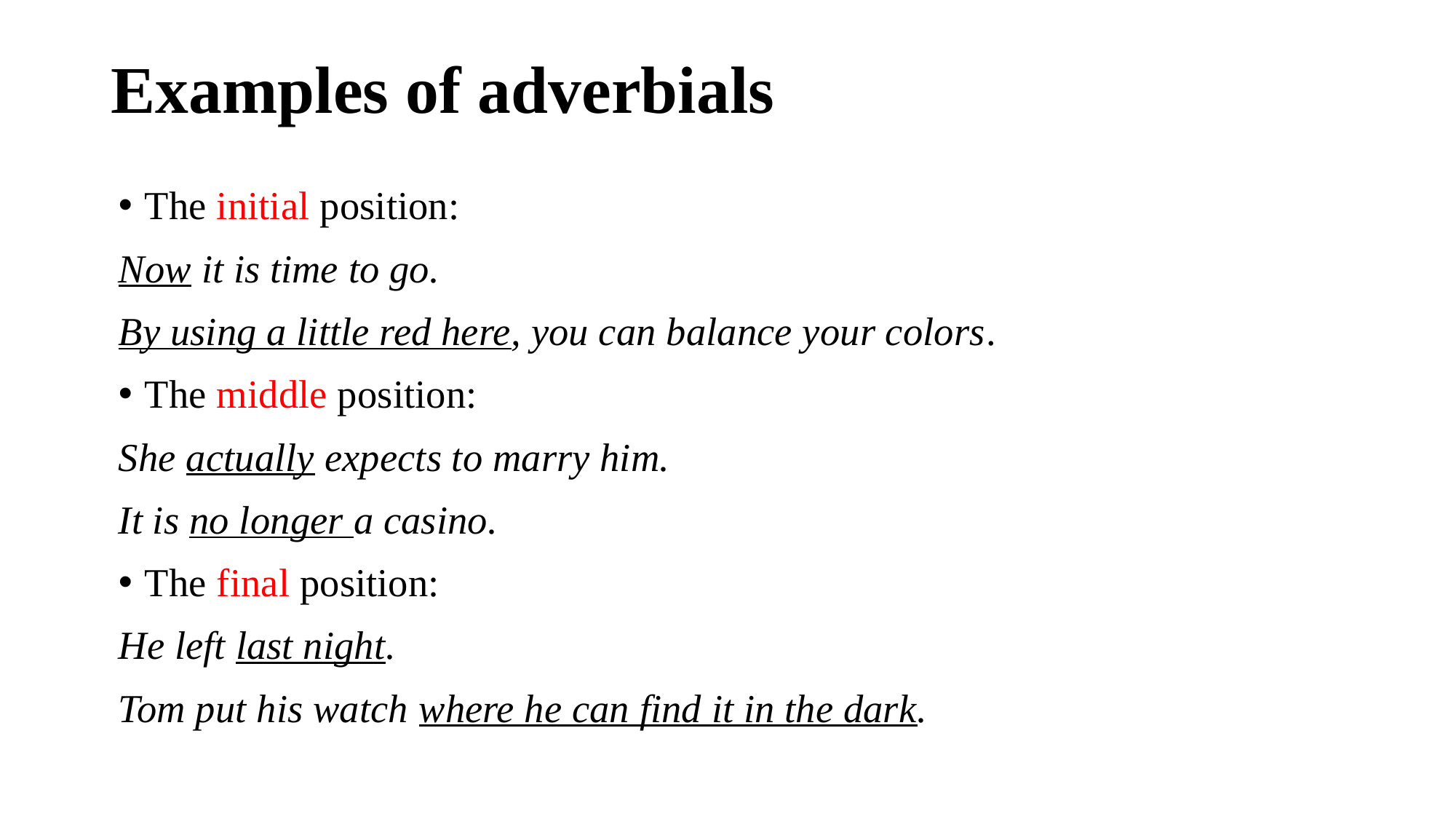

# Examples of adverbials
The initial position:
Now it is time to go.
By using a little red here, you can balance your colors.
The middle position:
She actually expects to marry him.
It is no longer a casino.
The final position:
He left last night.
Tom put his watch where he can find it in the dark.